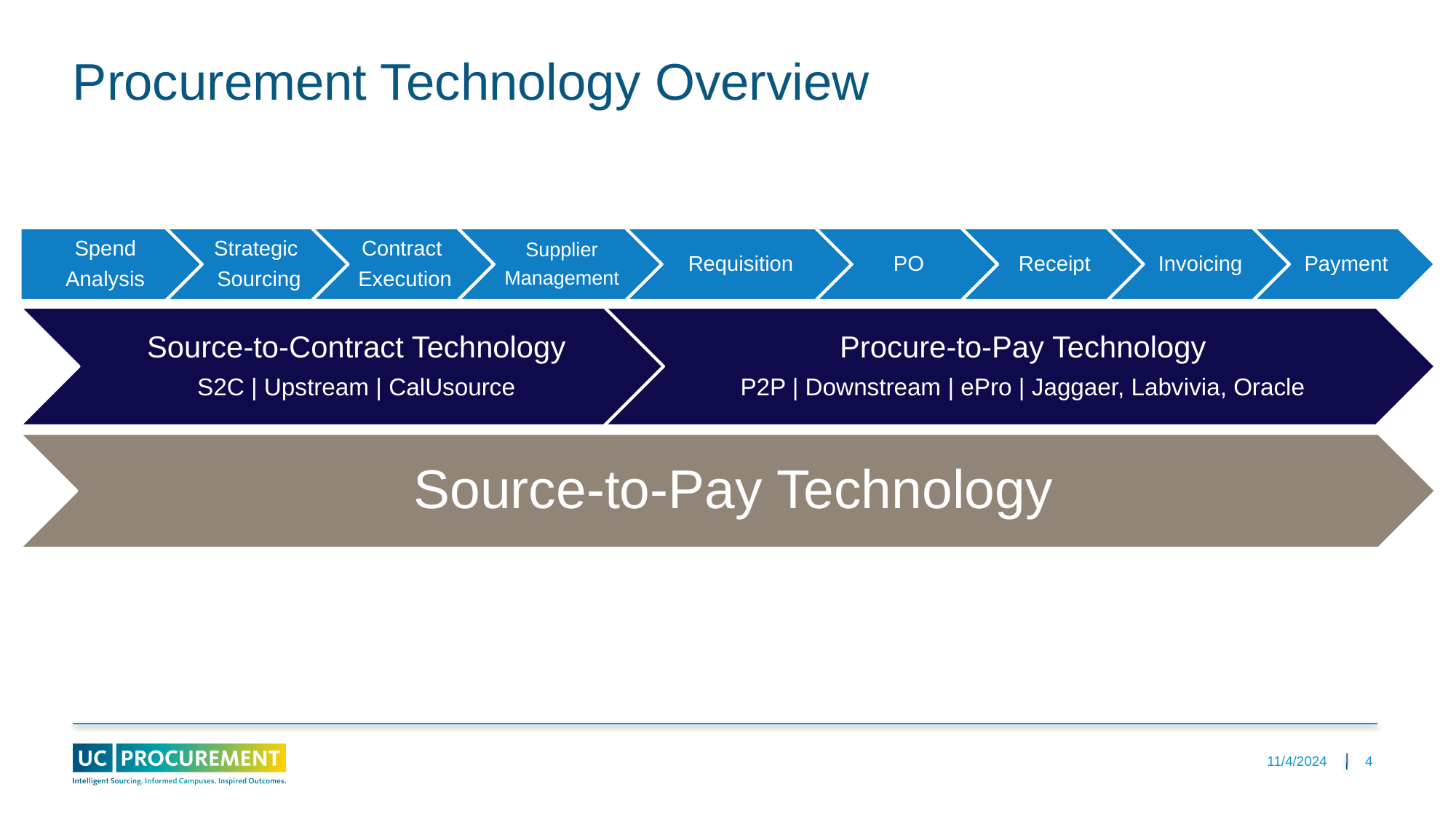

Procurement Technology Overview
Spend
Analysis
Strategic
Sourcing
Contract
Execution
Supplier
Management
Requisition
PO
Receipt
Invoicing
Payment
Source-to-Contract Technology
S2C | Upstream | CalUsource
Procure-to-Pay Technology
P2P | Downstream | ePro | Jaggaer, Labvivia, Oracle
Source-to-Pay Technology
11/4/2024
4